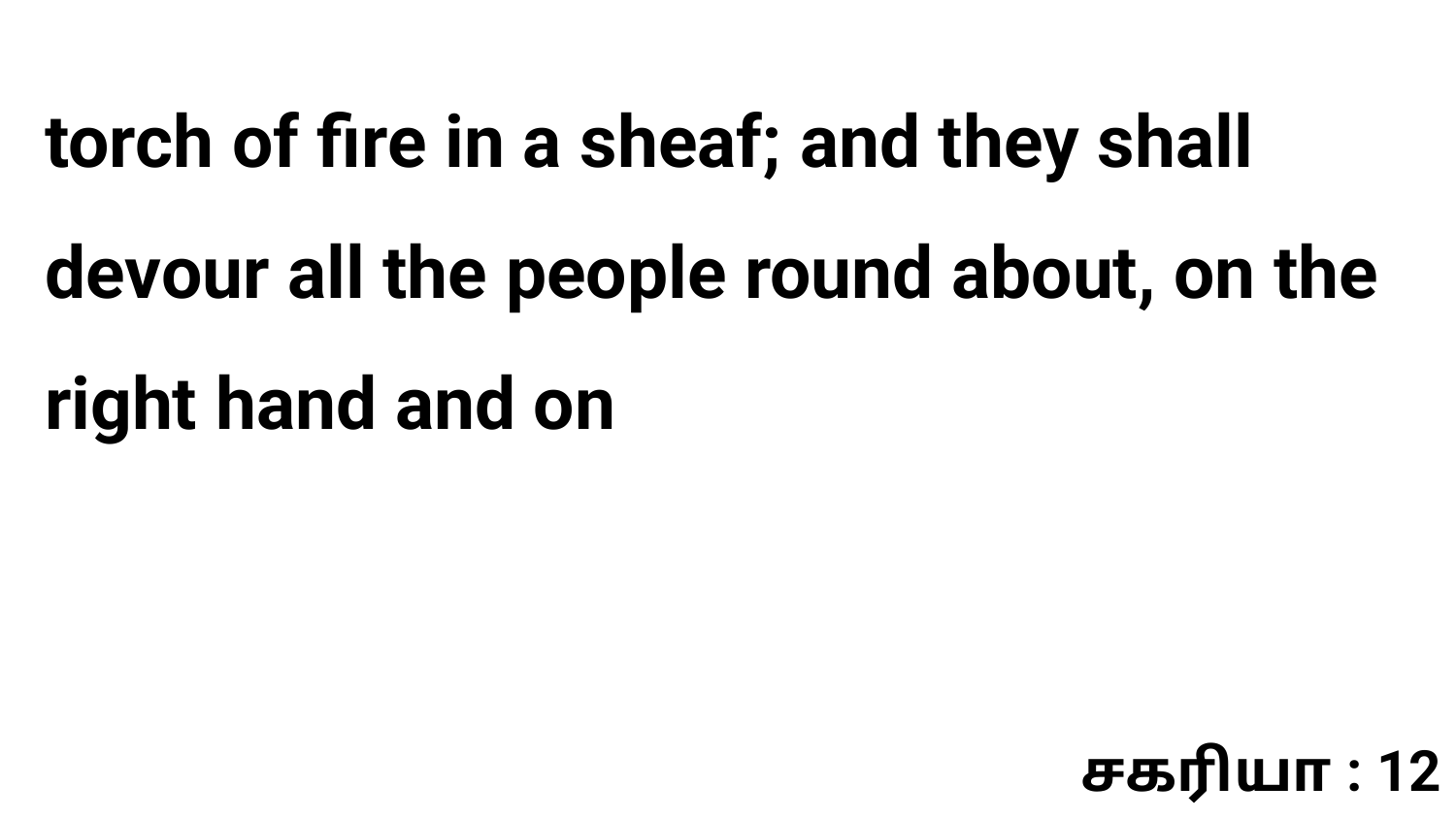

torch of fire in a sheaf; and they shall devour all the people round about, on the right hand and on
சகரியா : 12